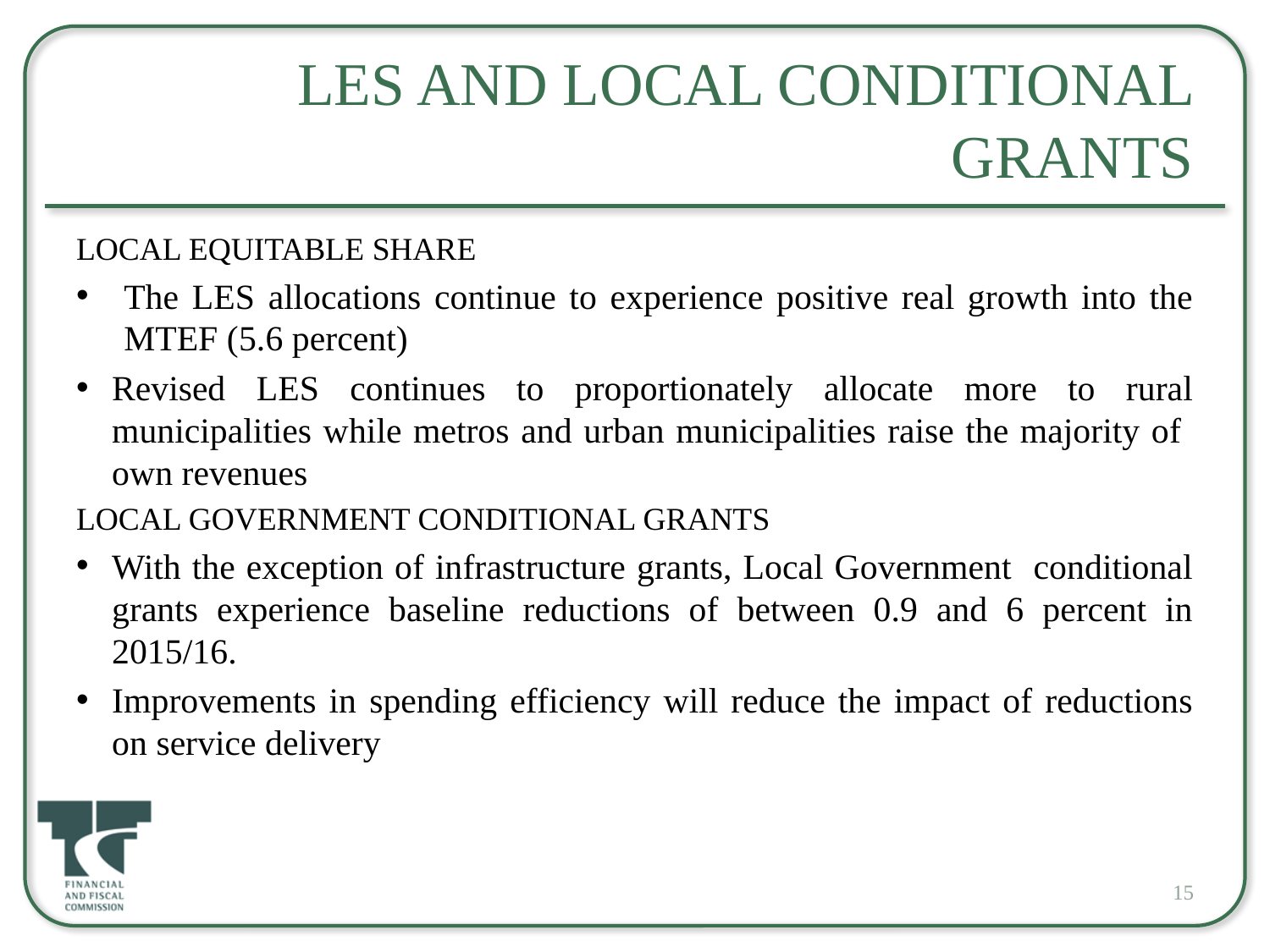

# LES and Local Conditional Grants
LOCAL EQUITABLE SHARE
The LES allocations continue to experience positive real growth into the MTEF (5.6 percent)
Revised LES continues to proportionately allocate more to rural municipalities while metros and urban municipalities raise the majority of  own revenues
LOCAL GOVERNMENT CONDITIONAL GRANTS
With the exception of infrastructure grants, Local Government  conditional grants experience baseline reductions of between 0.9 and 6 percent in 2015/16.
Improvements in spending efficiency will reduce the impact of reductions on service delivery

15